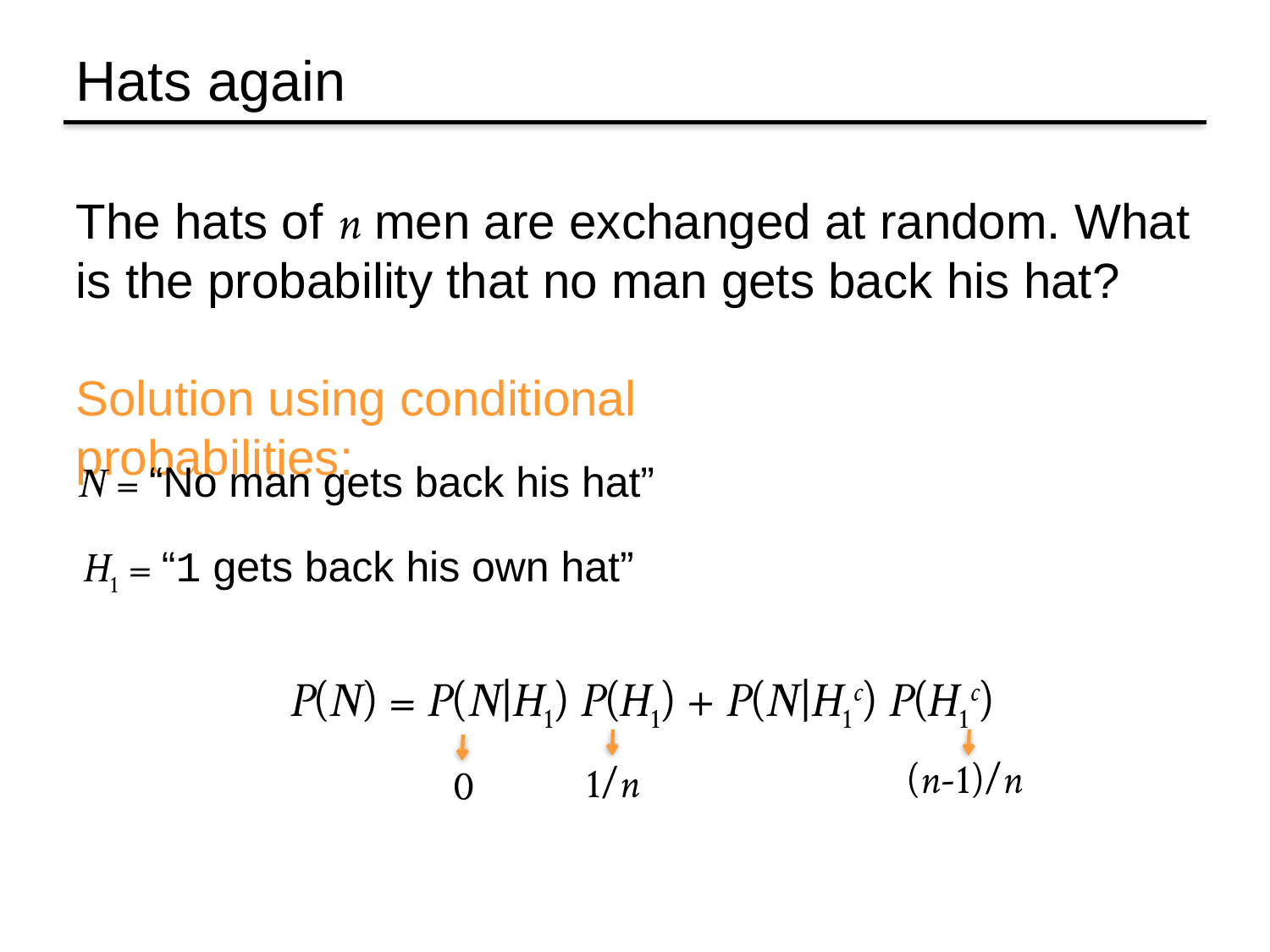

# Hats again
The hats of n men are exchanged at random. What is the probability that no man gets back his hat?
Solution using conditional probabilities:
N = “No man gets back his hat”
H1 = “1 gets back his own hat”
P(N) = P(N|H1) P(H1) + P(N|H1c) P(H1c)
1/n
(n-1)/n
0